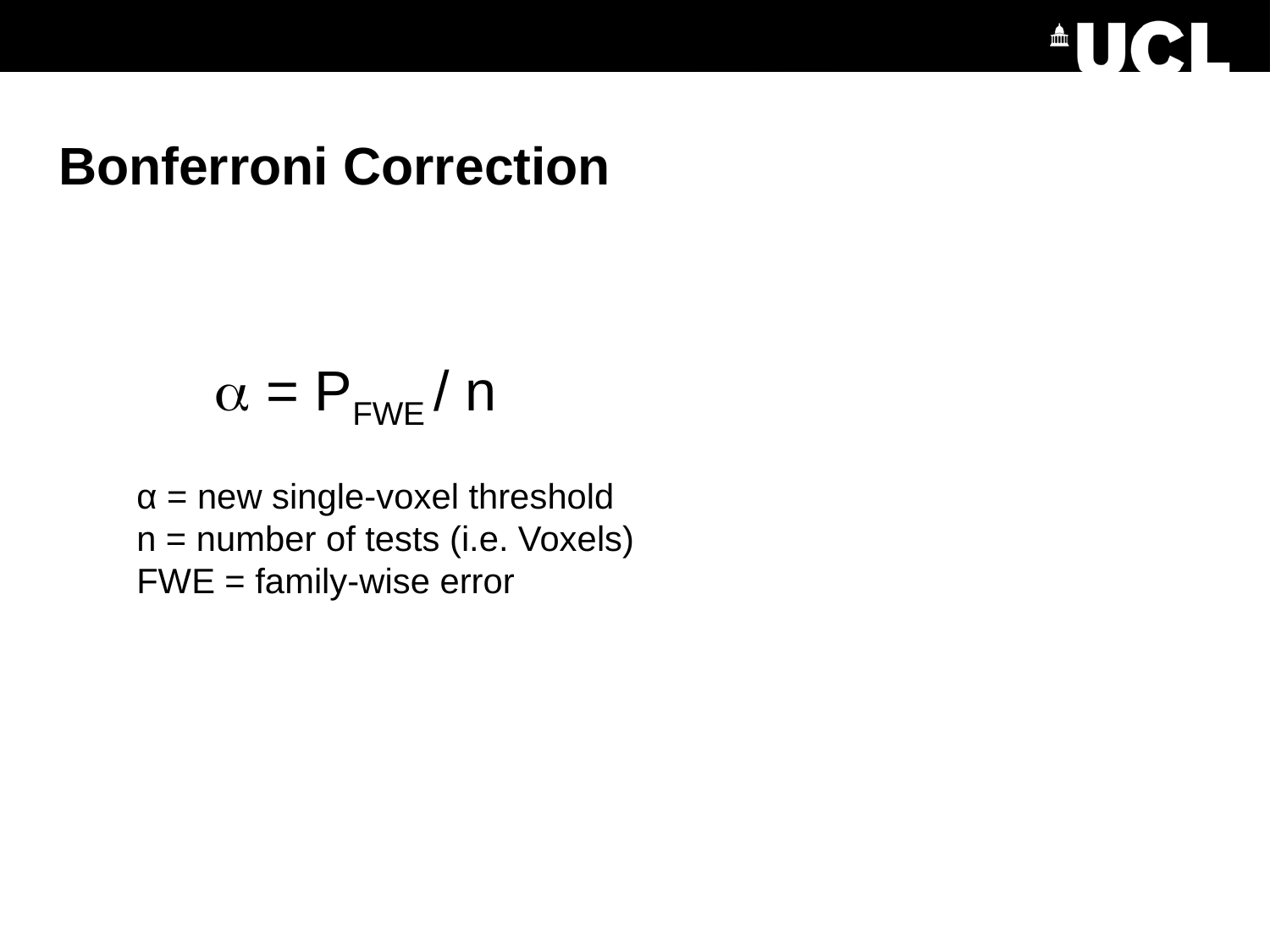

# Bonferroni Correction

     α = PFWE / n

α = new single-voxel threshold
n = number of tests (i.e. Voxels)
FWE = family-wise error